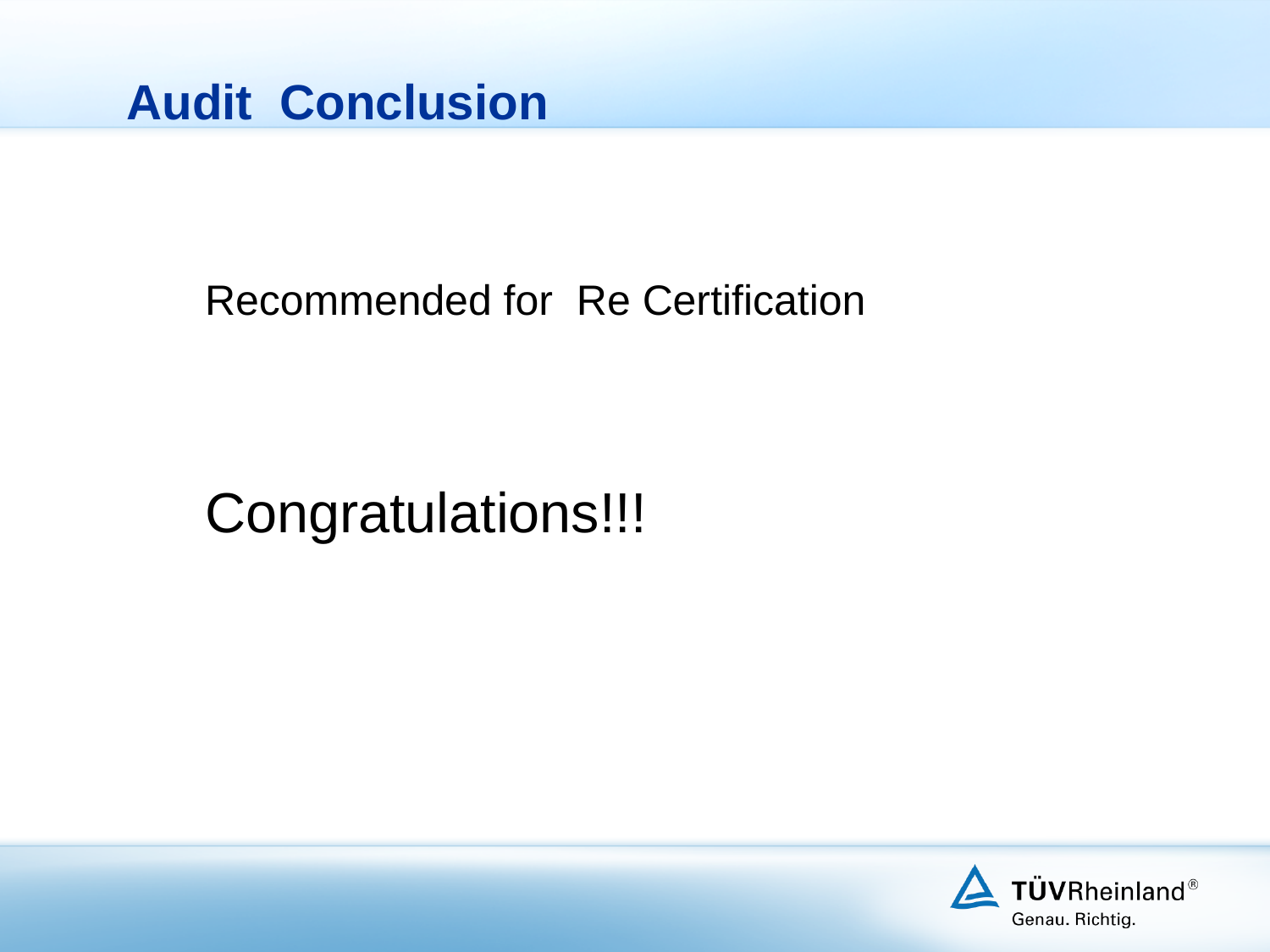

Audit  Conclusion

Recommended for  Re Certification

Congratulations!!!